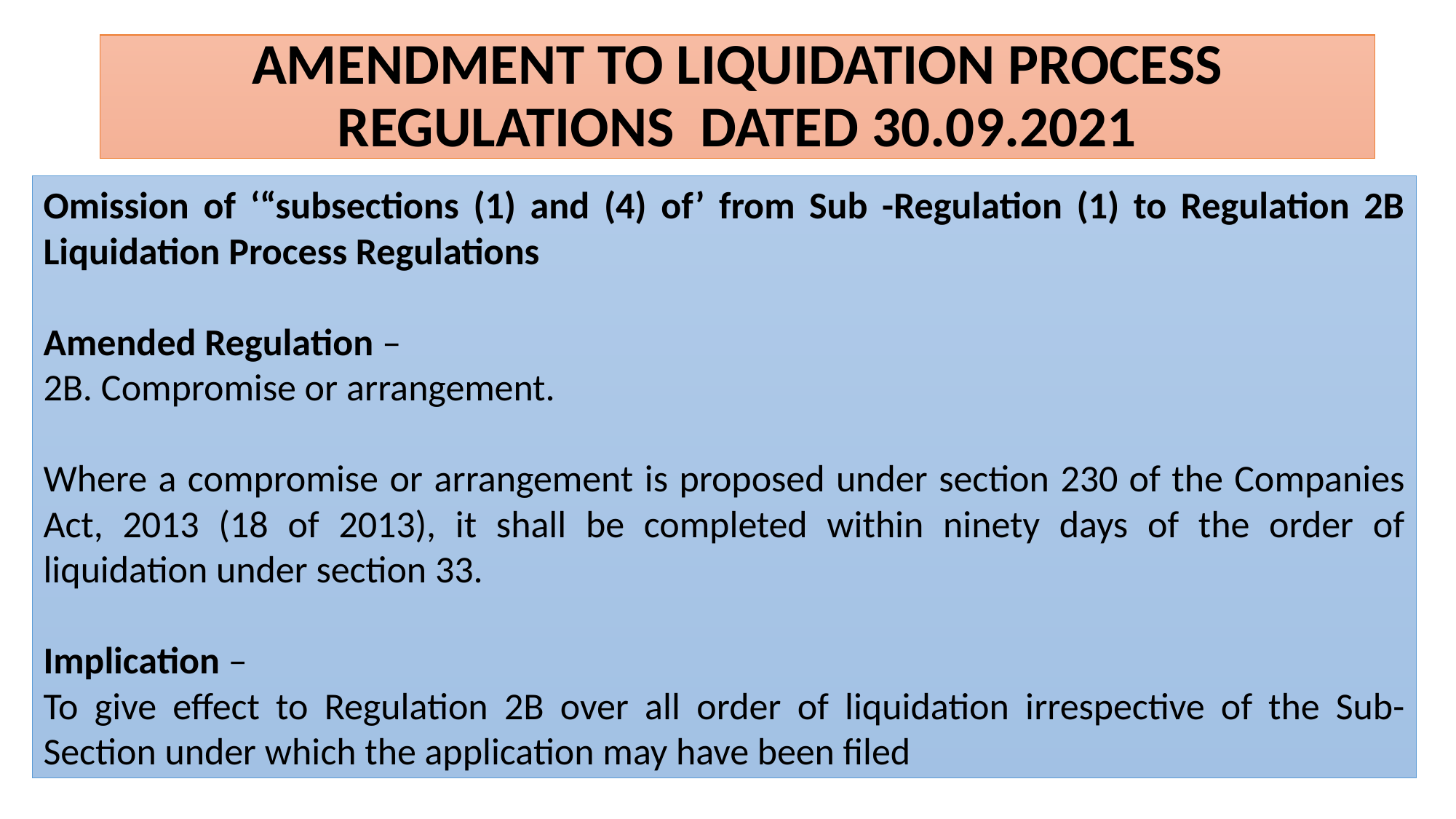

# AMENDMENT TO LIQUIDATION PROCESS REGULATIONS  DATED 30.09.2021
Omission of ‘“subsections (1) and (4) of’ from Sub -Regulation (1) to Regulation 2B Liquidation Process Regulations

Amended Regulation –
2B. Compromise or arrangement.

Where a compromise or arrangement is proposed under section 230 of the Companies Act, 2013 (18 of 2013), it shall be completed within ninety days of the order of liquidation under section 33.

Implication –
To give effect to Regulation 2B over all order of liquidation irrespective of the Sub-Section under which the application may have been filed